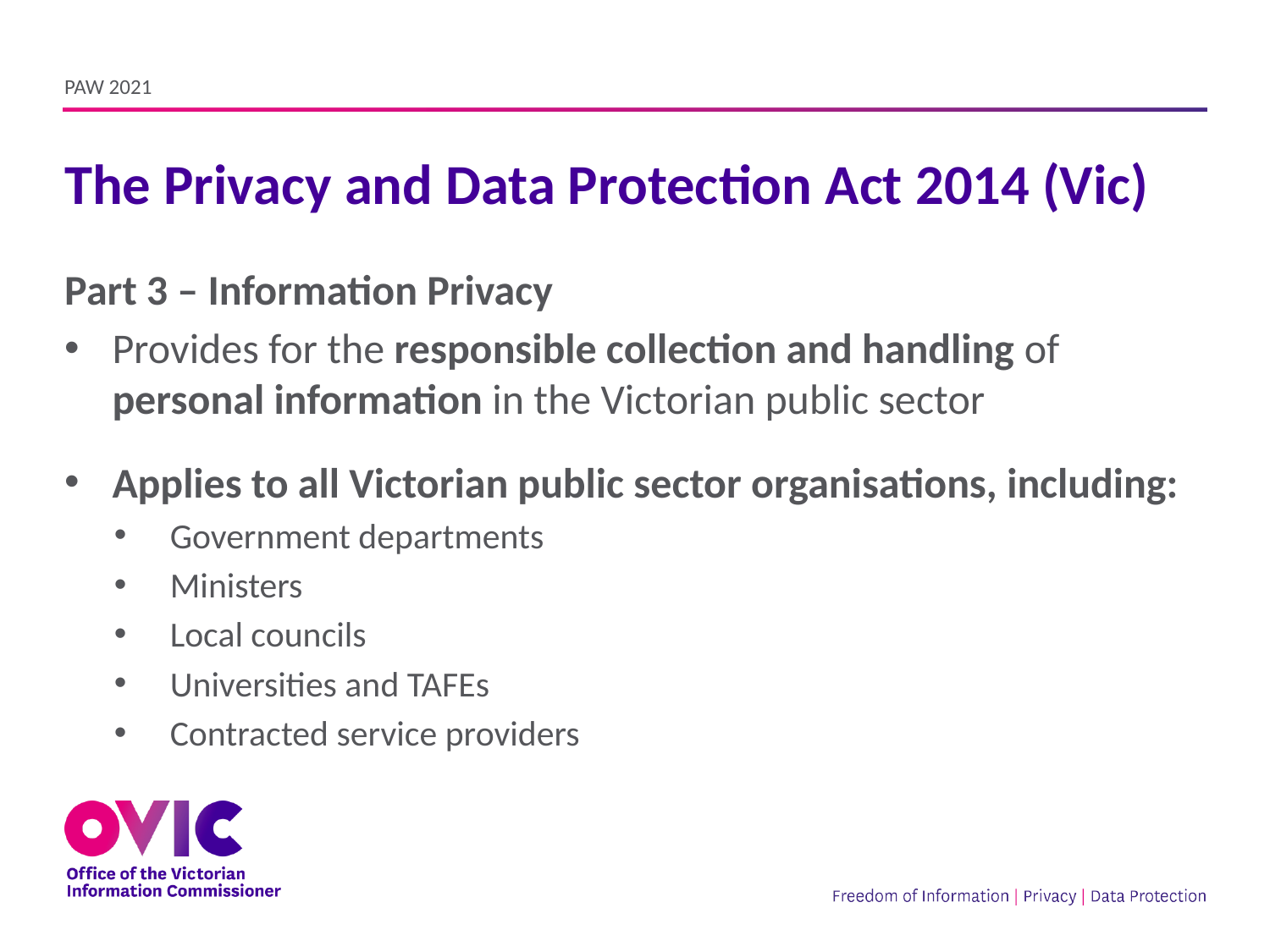

PAW 2021

# The Privacy and Data Protection Act 2014 (Vic)
Part 3 – Information Privacy
Provides for the responsible collection and handling of personal information in the Victorian public sector
Applies to all Victorian public sector organisations, including:
Government departments
Ministers
Local councils
Universities and TAFEs
Contracted service providers